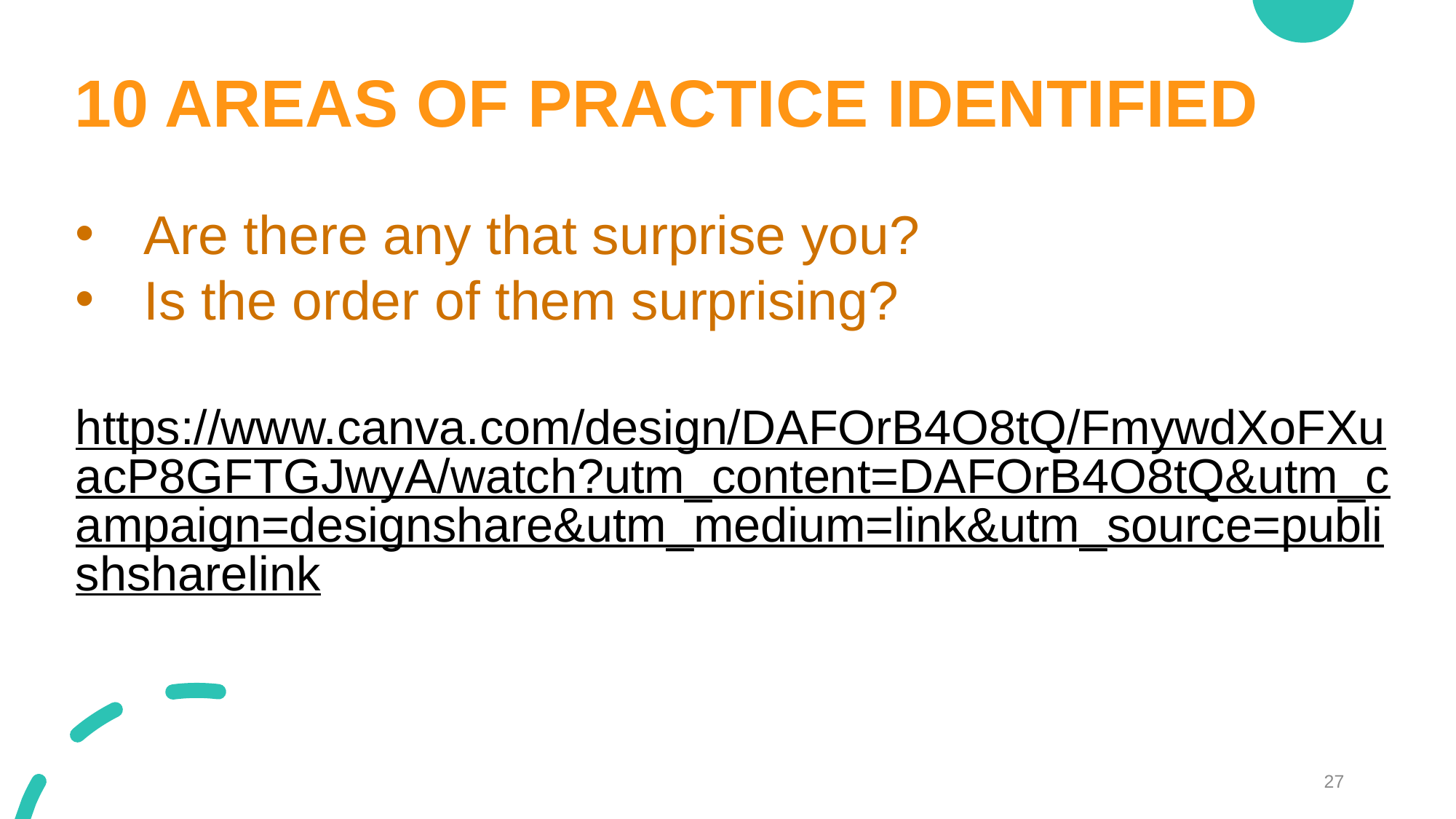

10 Areas of practice identified

Are there any that surprise you?
Is the order of them surprising?

https://www.canva.com/design/DAFOrB4O8tQ/FmywdXoFXuacP8GFTGJwyA/watch?utm_content=DAFOrB4O8tQ&utm_campaign=designshare&utm_medium=link&utm_source=publishsharelink
27